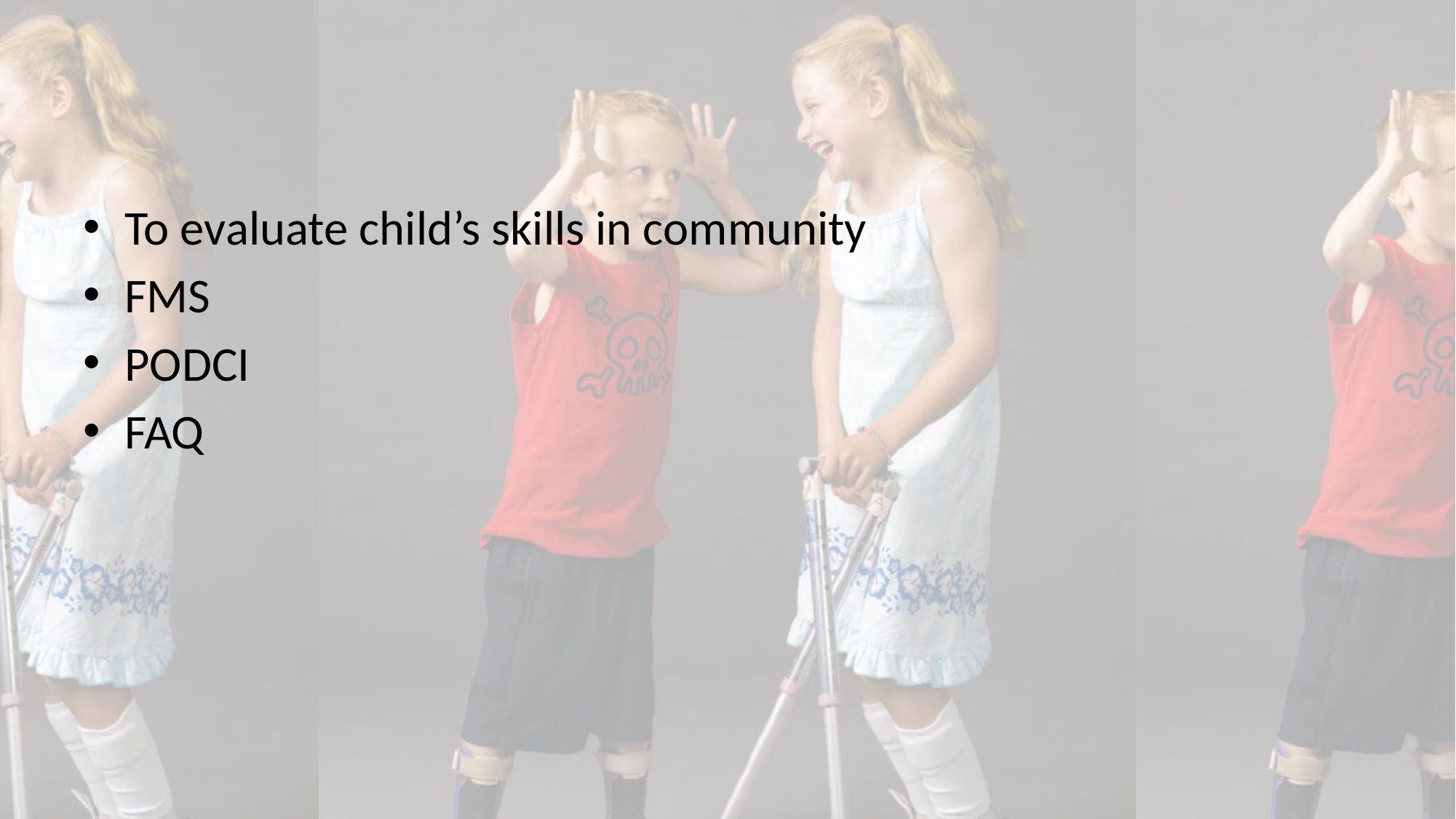

#
To evaluate child’s skills in community
FMS
PODCI
FAQ